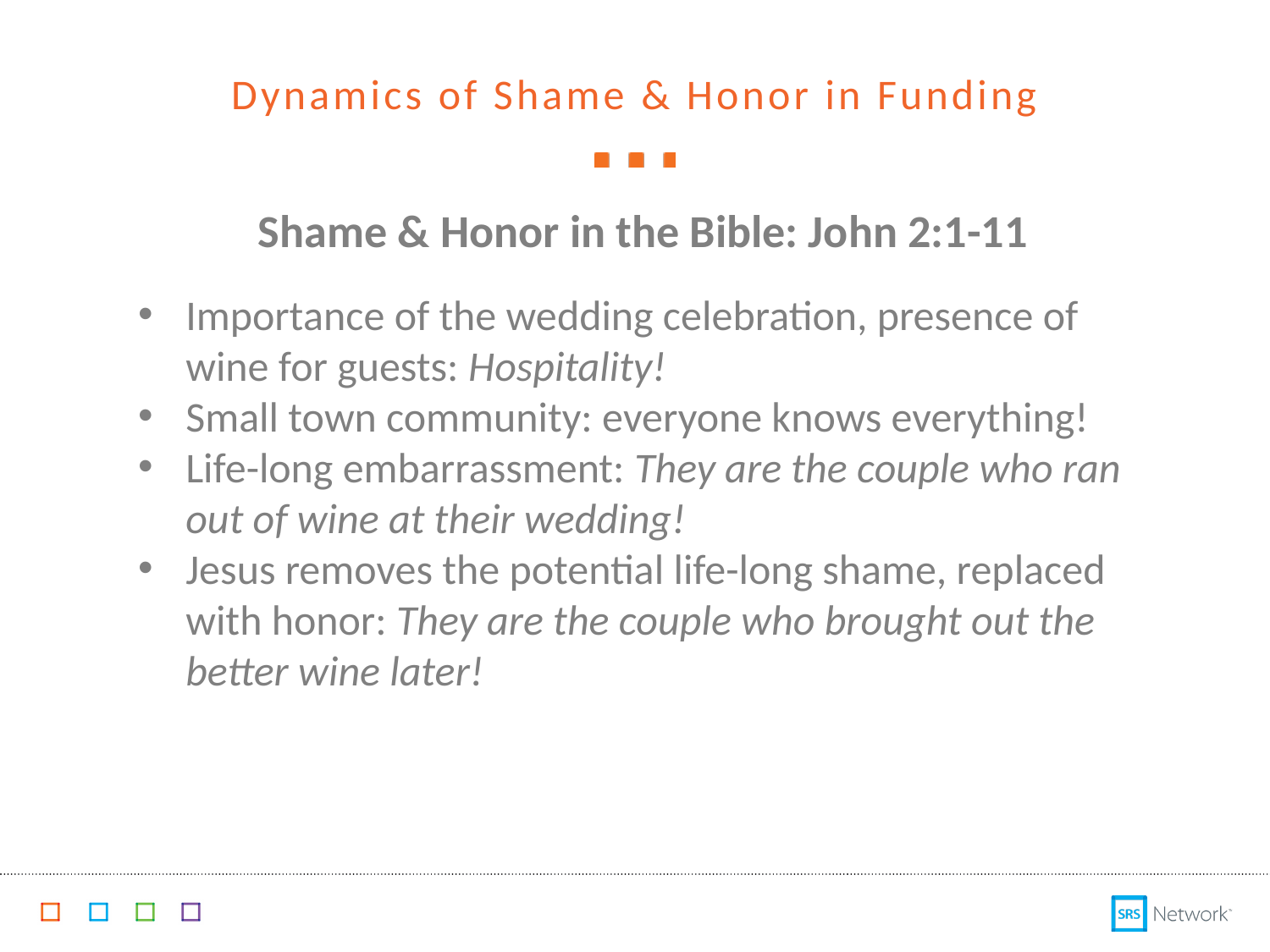

Dynamics of Shame & Honor in Funding
Shame & Honor in the Bible: John 2:1-11

Importance of the wedding celebration, presence of wine for guests: Hospitality!
Small town community: everyone knows everything!
Life-long embarrassment: They are the couple who ran out of wine at their wedding!
Jesus removes the potential life-long shame, replaced with honor: They are the couple who brought out the better wine later!